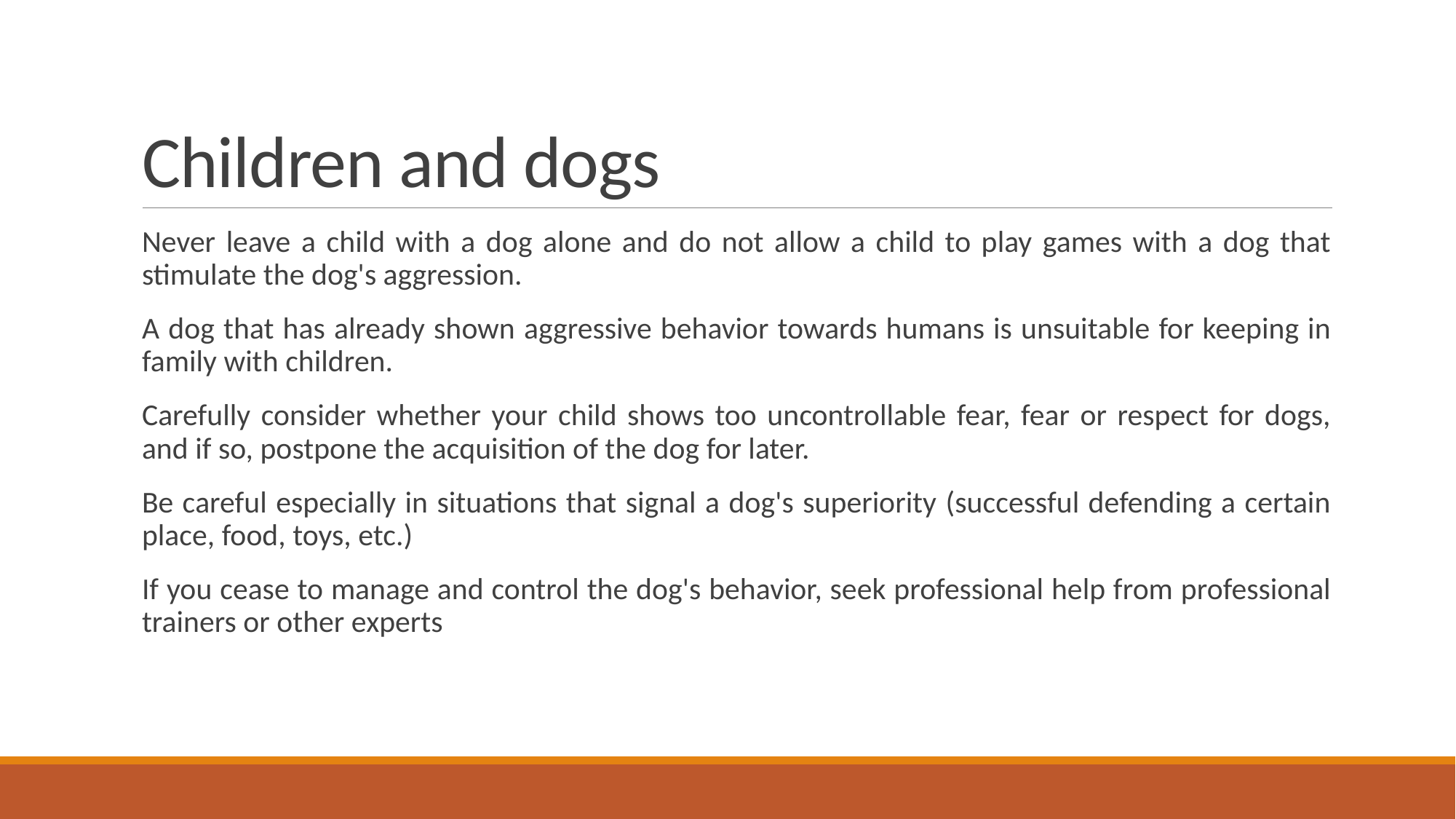

# Children and dogs
Never leave a child with a dog alone and do not allow a child to play games with a dog that stimulate the dog's aggression.
A dog that has already shown aggressive behavior towards humans is unsuitable for keeping in family with children.
Carefully consider whether your child shows too uncontrollable fear, fear or respect for dogs, and if so, postpone the acquisition of the dog for later.
Be careful especially in situations that signal a dog's superiority (successful defending a certain place, food, toys, etc.)
If you cease to manage and control the dog's behavior, seek professional help from professional trainers or other experts